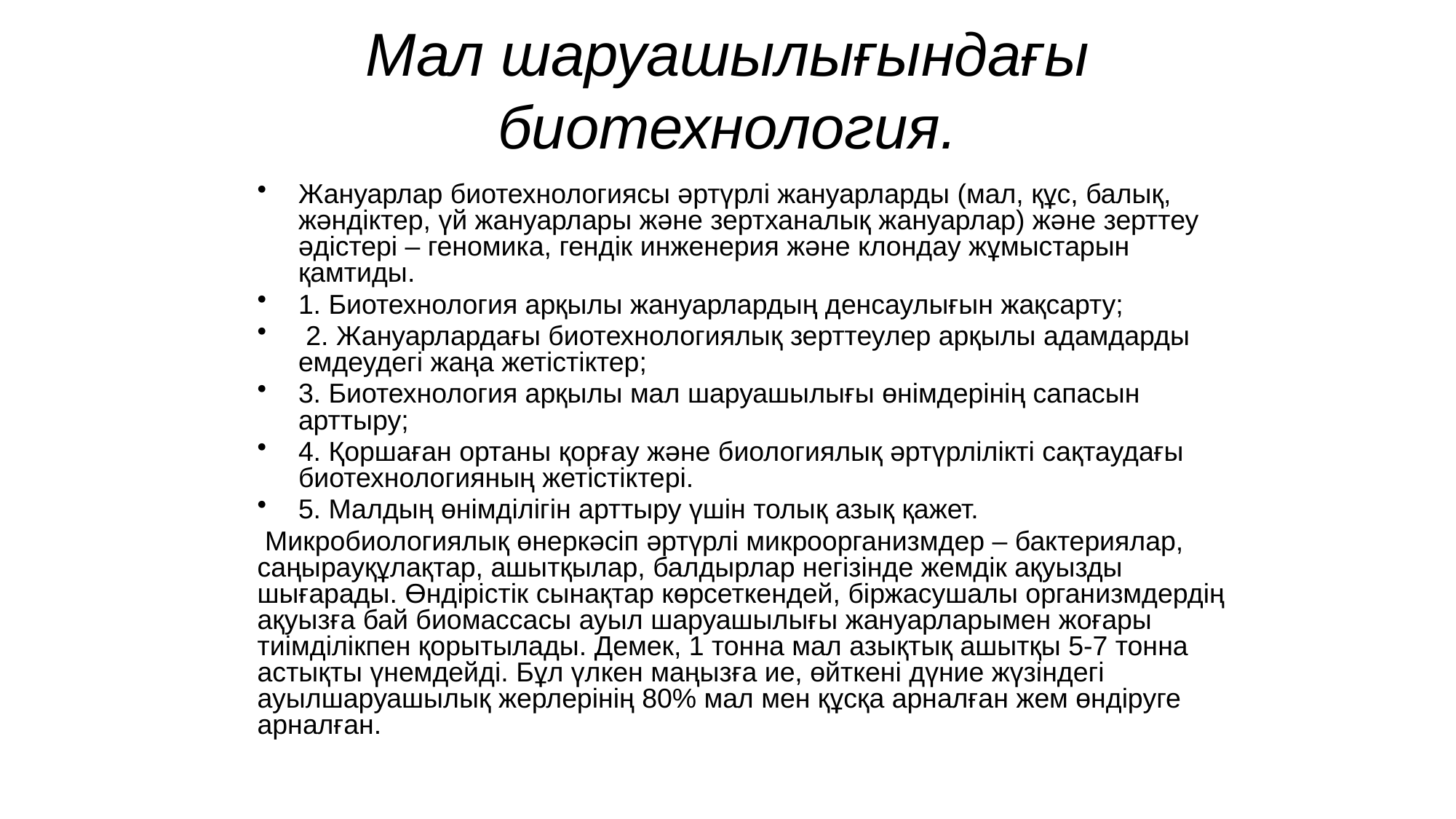

Мал шаруашылығындағы биотехнология.
Жануарлар биотехнологиясы әртүрлі жануарларды (мал, құс, балық, жәндіктер, үй жануарлары және зертханалық жануарлар) және зерттеу әдістері – геномика, гендік инженерия және клондау жұмыстарын қамтиды.
1. Биотехнология арқылы жануарлардың денсаулығын жақсарту;
 2. Жануарлардағы биотехнологиялық зерттеулер арқылы адамдарды емдеудегі жаңа жетістіктер;
3. Биотехнология арқылы мал шаруашылығы өнімдерінің сапасын арттыру;
4. Қоршаған ортаны қорғау және биологиялық әртүрлілікті сақтаудағы биотехнологияның жетістіктері.
5. Малдың өнімділігін арттыру үшін толық азық қажет.
 Микробиологиялық өнеркәсіп әртүрлі микроорганизмдер – бактериялар, саңырауқұлақтар, ашытқылар, балдырлар негізінде жемдік ақуызды шығарады. Өндірістік сынақтар көрсеткендей, біржасушалы организмдердің ақуызға бай биомассасы ауыл шаруашылығы жануарларымен жоғары тиімділікпен қорытылады. Демек, 1 тонна мал азықтық ашытқы 5-7 тонна астықты үнемдейді. Бұл үлкен маңызға ие, өйткені дүние жүзіндегі ауылшаруашылық жерлерінің 80% мал мен құсқа арналған жем өндіруге арналған.